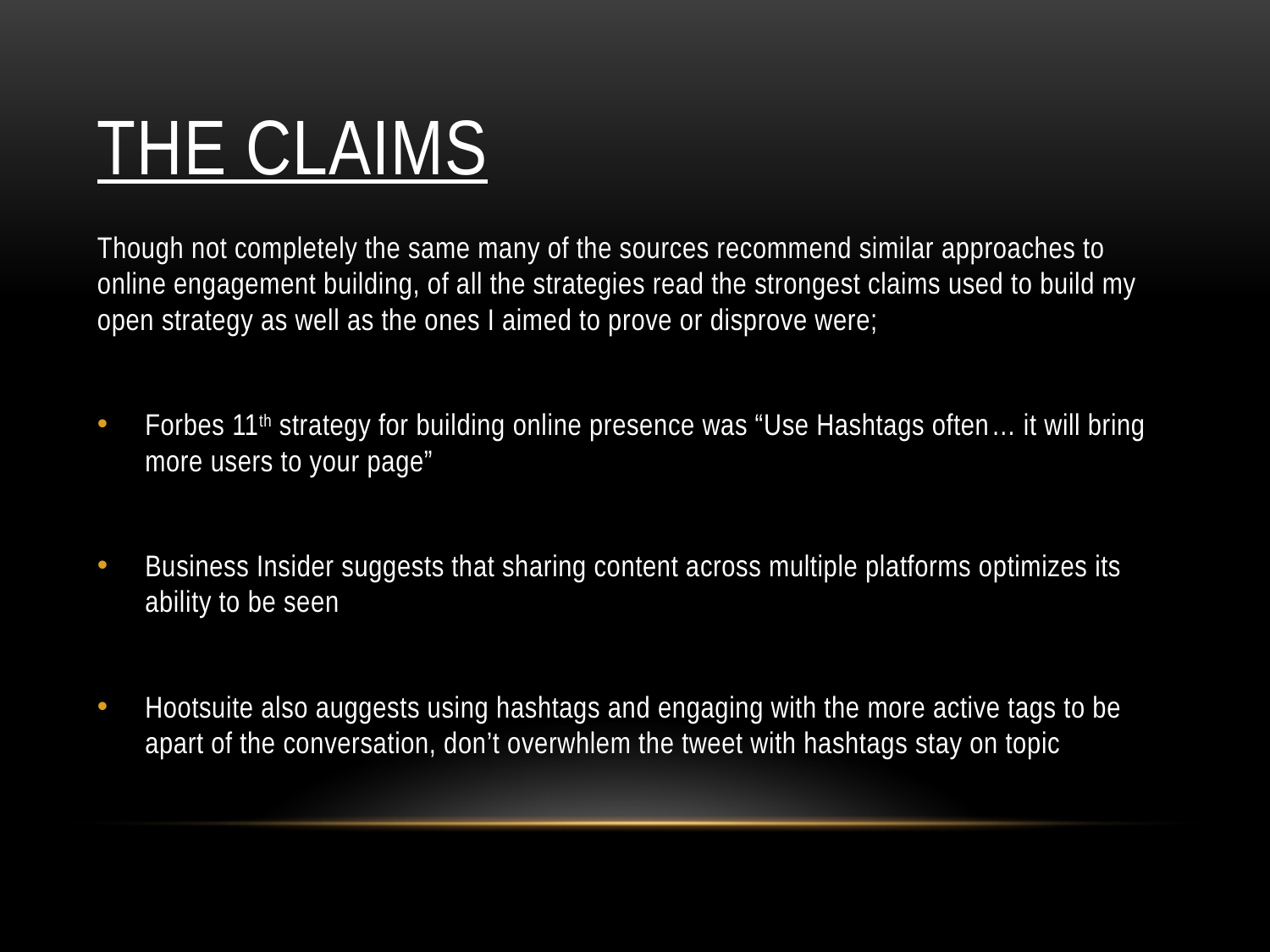

# THE CLAIMS
Though not completely the same many of the sources recommend similar approaches to online engagement building, of all the strategies read the strongest claims used to build my open strategy as well as the ones I aimed to prove or disprove were;

Forbes 11th strategy for building online presence was “Use Hashtags often… it will bring more users to your page”

Business Insider suggests that sharing content across multiple platforms optimizes its ability to be seen

Hootsuite also auggests using hashtags and engaging with the more active tags to be apart of the conversation, don’t overwhlem the tweet with hashtags stay on topic